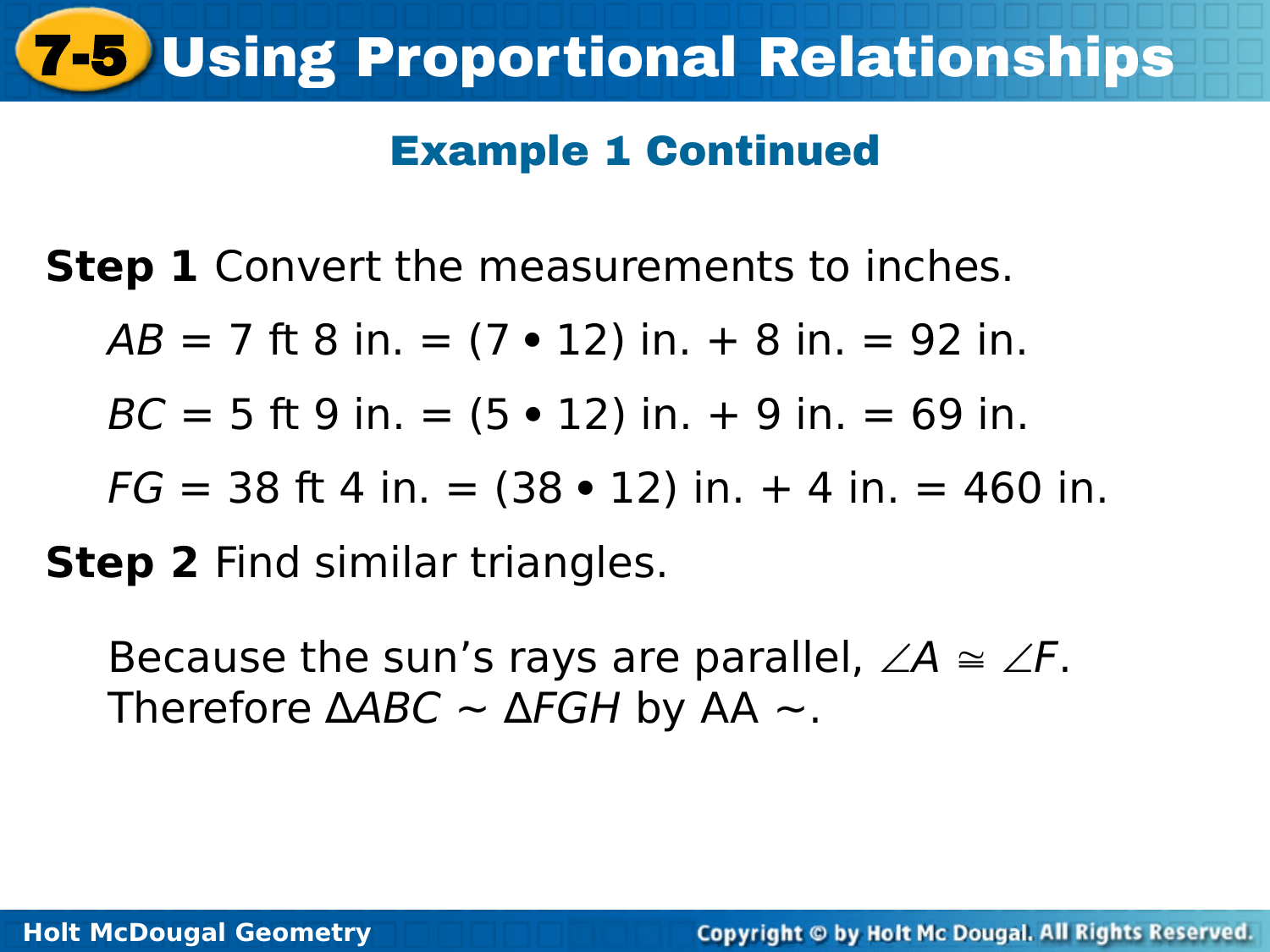

Example 1 Continued
Step 1 Convert the measurements to inches.
AB = 7 ft 8 in. = (7 • 12) in. + 8 in. = 92 in.
BC = 5 ft 9 in. = (5 • 12) in. + 9 in. = 69 in.
FG = 38 ft 4 in. = (38 • 12) in. + 4 in. = 460 in.

Step 2 Find similar triangles.
Because the sun’s rays are parallel, ∠A ≅ ∠F. Therefore ∆ABC ~ ∆FGH by AA ~.